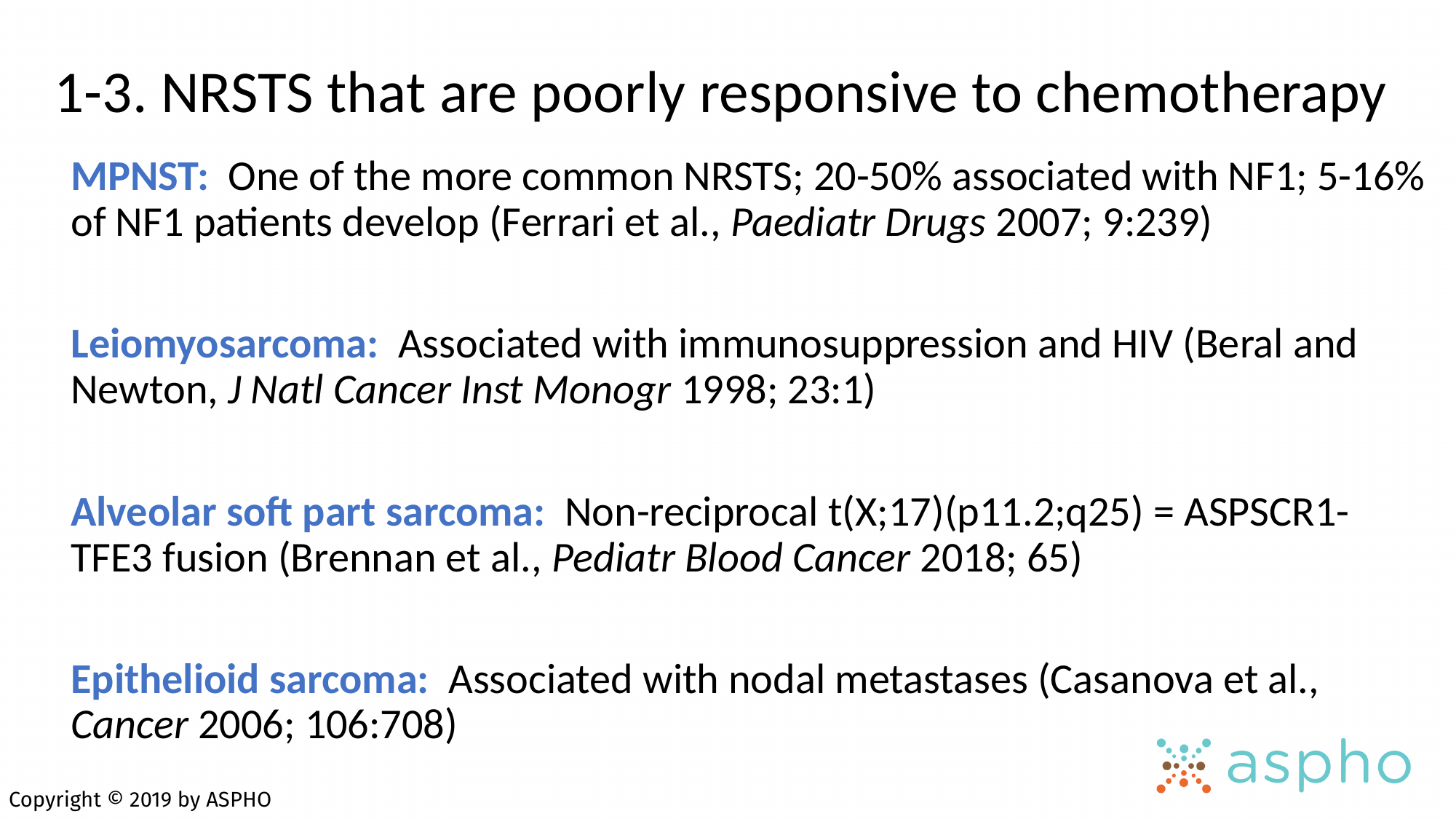

# 1-3. NRSTS that are poorly responsive to chemotherapy
MPNST:  One of the more common NRSTS; 20-50% associated with NF1; 5-16% of NF1 patients develop (Ferrari et al., Paediatr Drugs 2007; 9:239)

Leiomyosarcoma:  Associated with immunosuppression and HIV (Beral and Newton, J Natl Cancer Inst Monogr 1998; 23:1)

Alveolar soft part sarcoma:  Non-reciprocal t(X;17)(p11.2;q25) = ASPSCR1-TFE3 fusion (Brennan et al., Pediatr Blood Cancer 2018; 65)

Epithelioid sarcoma:  Associated with nodal metastases (Casanova et al., Cancer 2006; 106:708)
Copyright © 2019 by ASPHO